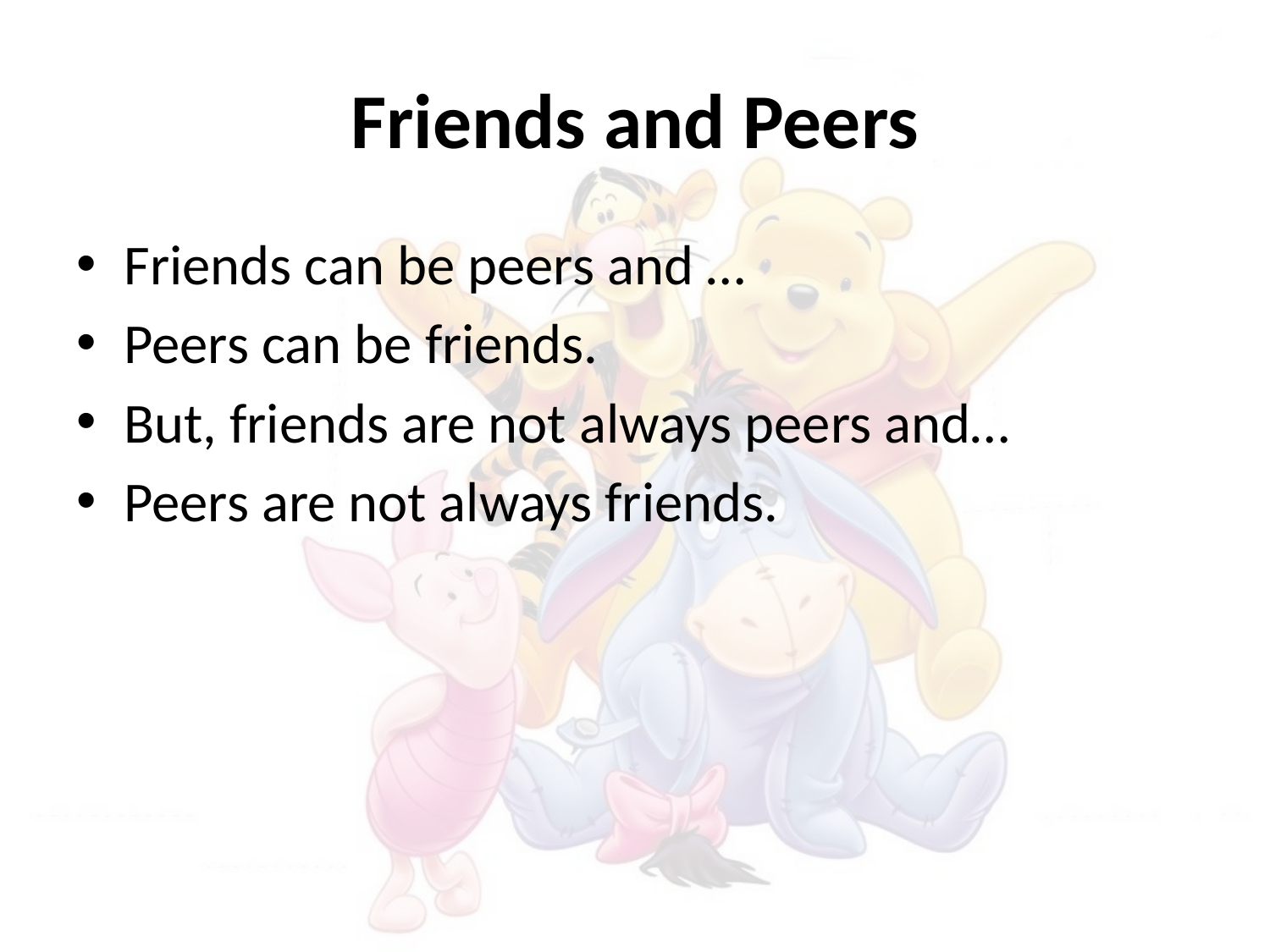

# Friends and Peers
Friends can be peers and …
Peers can be friends.
But, friends are not always peers and…
Peers are not always friends.